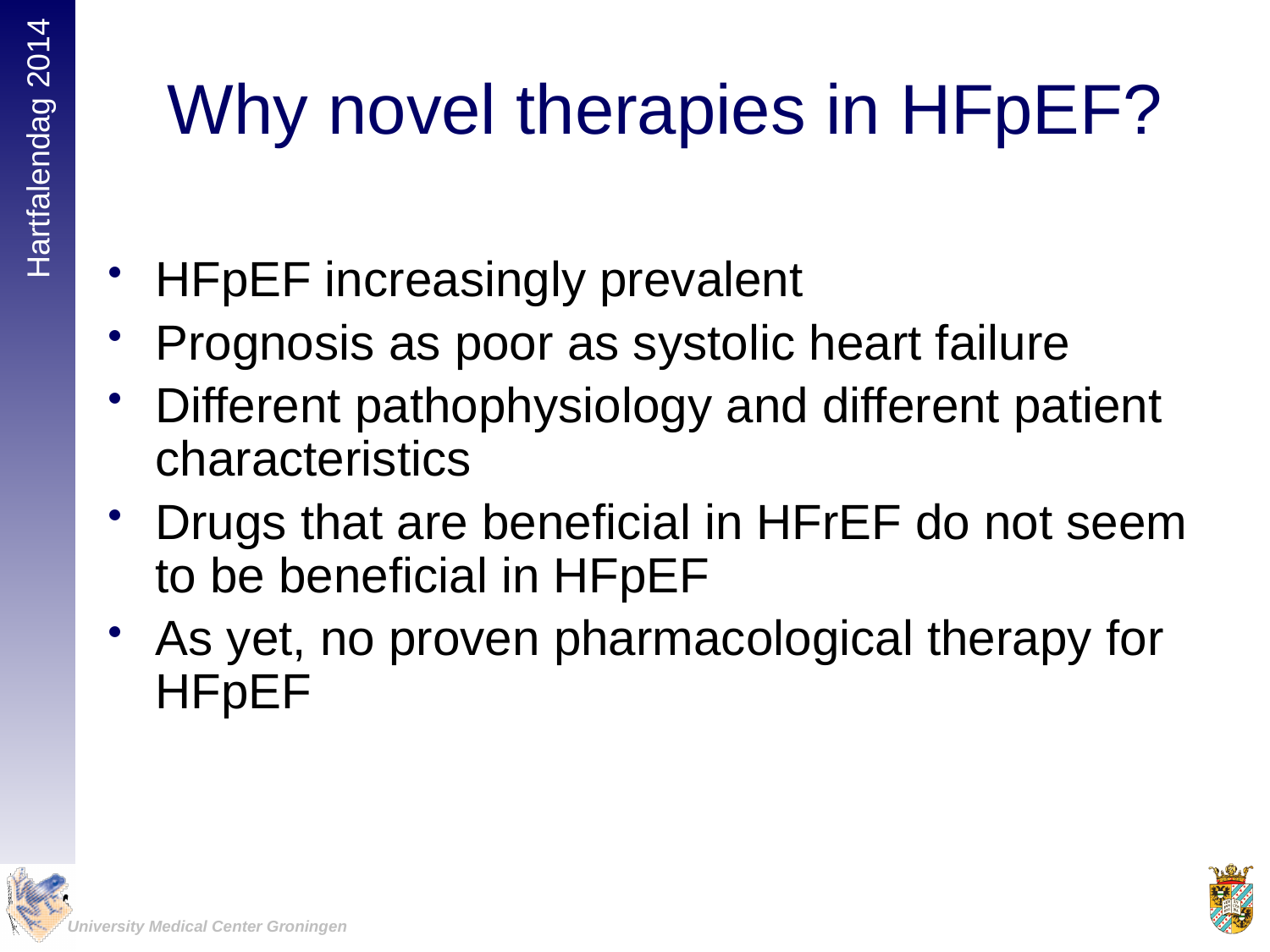

# Why novel therapies in HFpEF?
HFpEF increasingly prevalent
Prognosis as poor as systolic heart failure
Different pathophysiology and different patient characteristics
Drugs that are beneficial in HFrEF do not seem to be beneficial in HFpEF
As yet, no proven pharmacological therapy for HFpEF